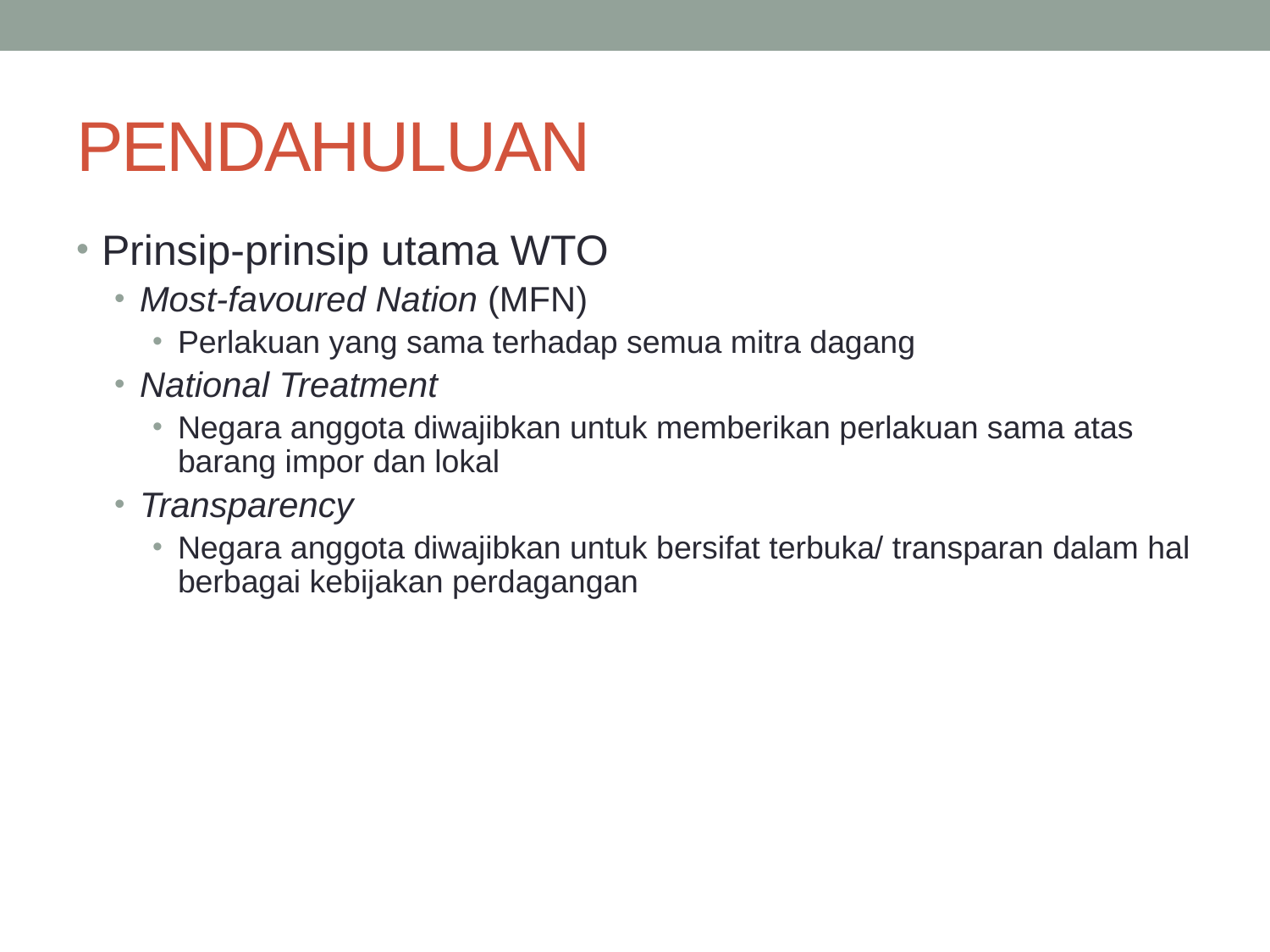

# PENDAHULUAN
Prinsip-prinsip utama WTO
Most-favoured Nation (MFN)
Perlakuan yang sama terhadap semua mitra dagang
National Treatment
Negara anggota diwajibkan untuk memberikan perlakuan sama atas barang impor dan lokal
Transparency
Negara anggota diwajibkan untuk bersifat terbuka/ transparan dalam hal berbagai kebijakan perdagangan